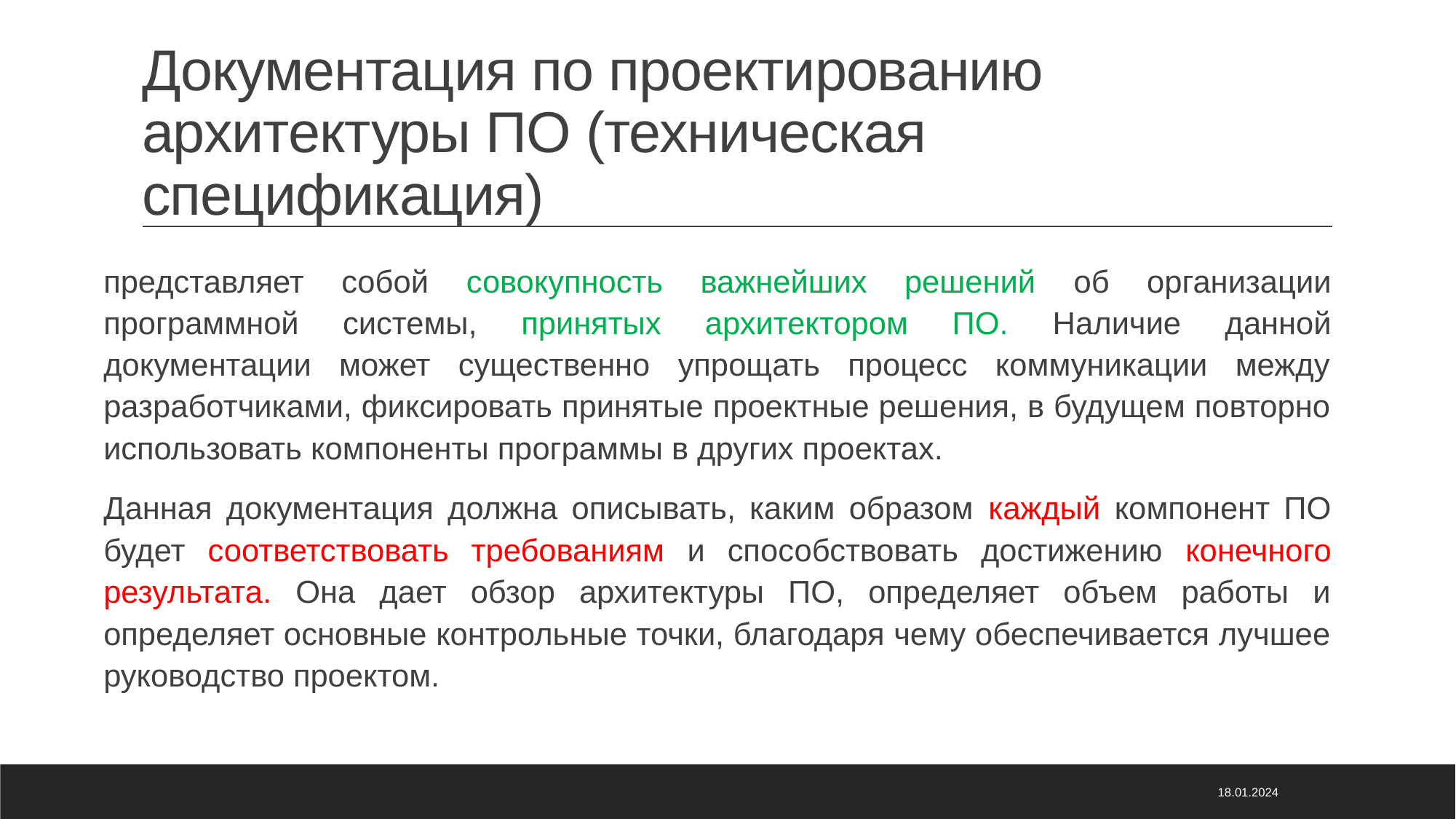

# Документация по проектированию архитектуры ПО (техническая спецификация)
представляет собой совокупность важнейших решений об организации программной системы, принятых архитектором ПО. Наличие данной документации может существенно упрощать процесс коммуникации между разработчиками, фиксировать принятые проектные решения, в будущем повторно использовать компоненты программы в других проектах.
Данная документация должна описывать, каким образом каждый компонент ПО будет соответствовать требованиям и способствовать достижению конечного результата. Она дает обзор архитектуры ПО, определяет объем работы и определяет основные контрольные точки, благодаря чему обеспечивается лучшее руководство проектом.
18.01.2024